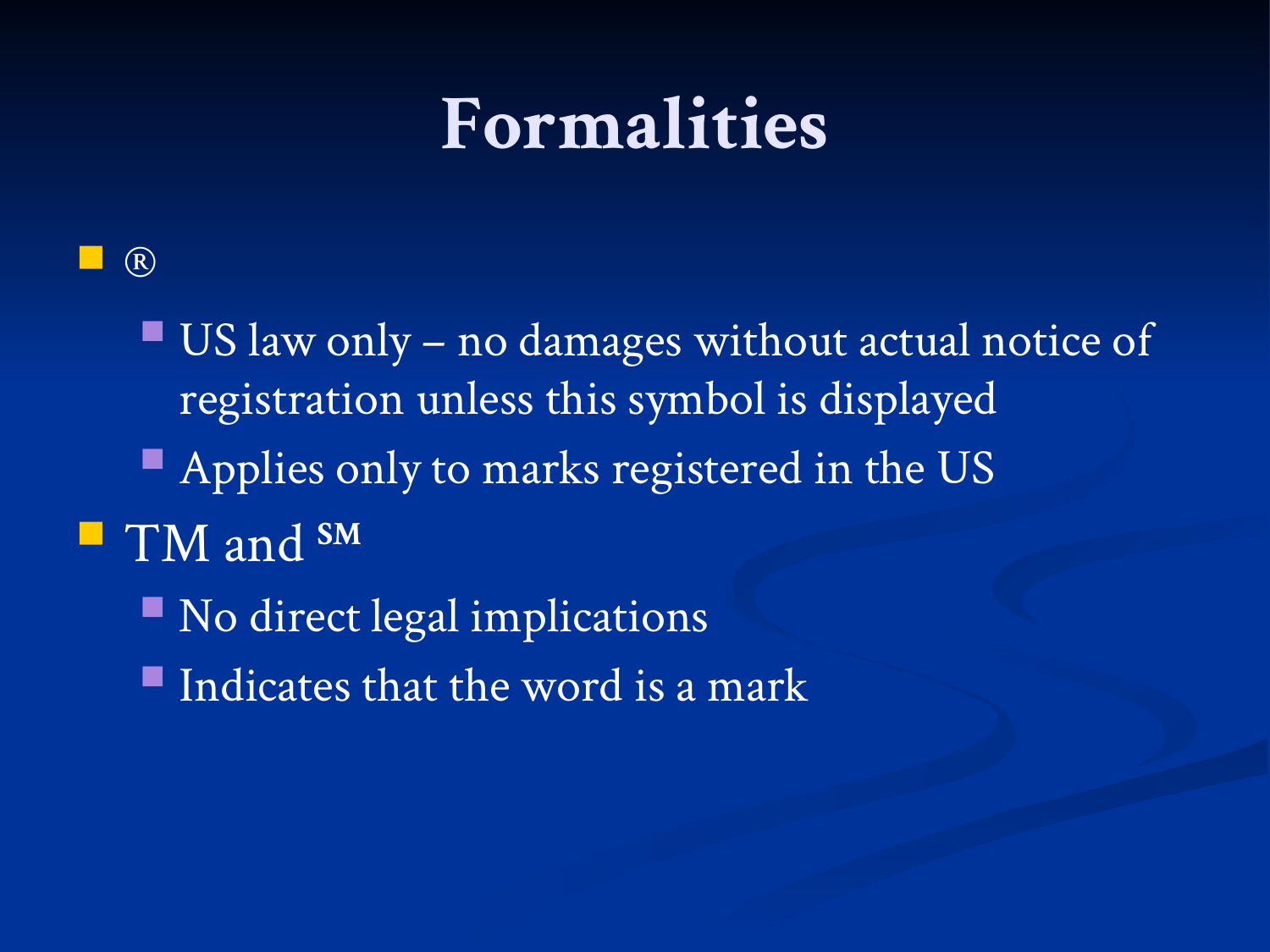

# Formalities
®
US law only – no damages without actual notice of registration unless this symbol is displayed
Applies only to marks registered in the US
™ and SM
No direct legal implications
Indicates that the word is a mark